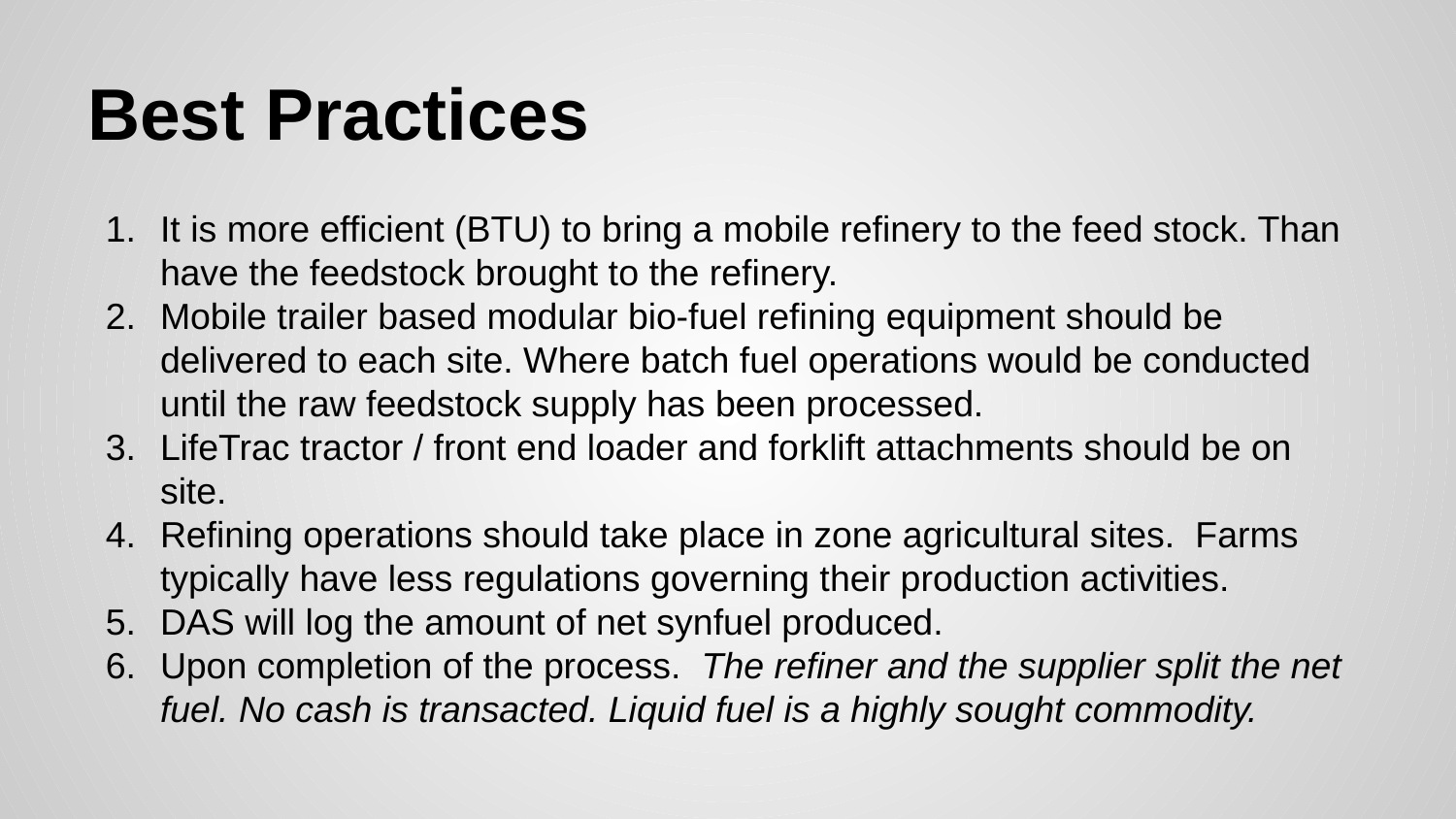

# Best Practices
It is more efficient (BTU) to bring a mobile refinery to the feed stock. Than have the feedstock brought to the refinery.
Mobile trailer based modular bio-fuel refining equipment should be delivered to each site. Where batch fuel operations would be conducted until the raw feedstock supply has been processed.
LifeTrac tractor / front end loader and forklift attachments should be on site.
Refining operations should take place in zone agricultural sites.  Farms typically have less regulations governing their production activities.
DAS will log the amount of net synfuel produced.
Upon completion of the process.  The refiner and the supplier split the net  fuel. No cash is transacted. Liquid fuel is a highly sought commodity.